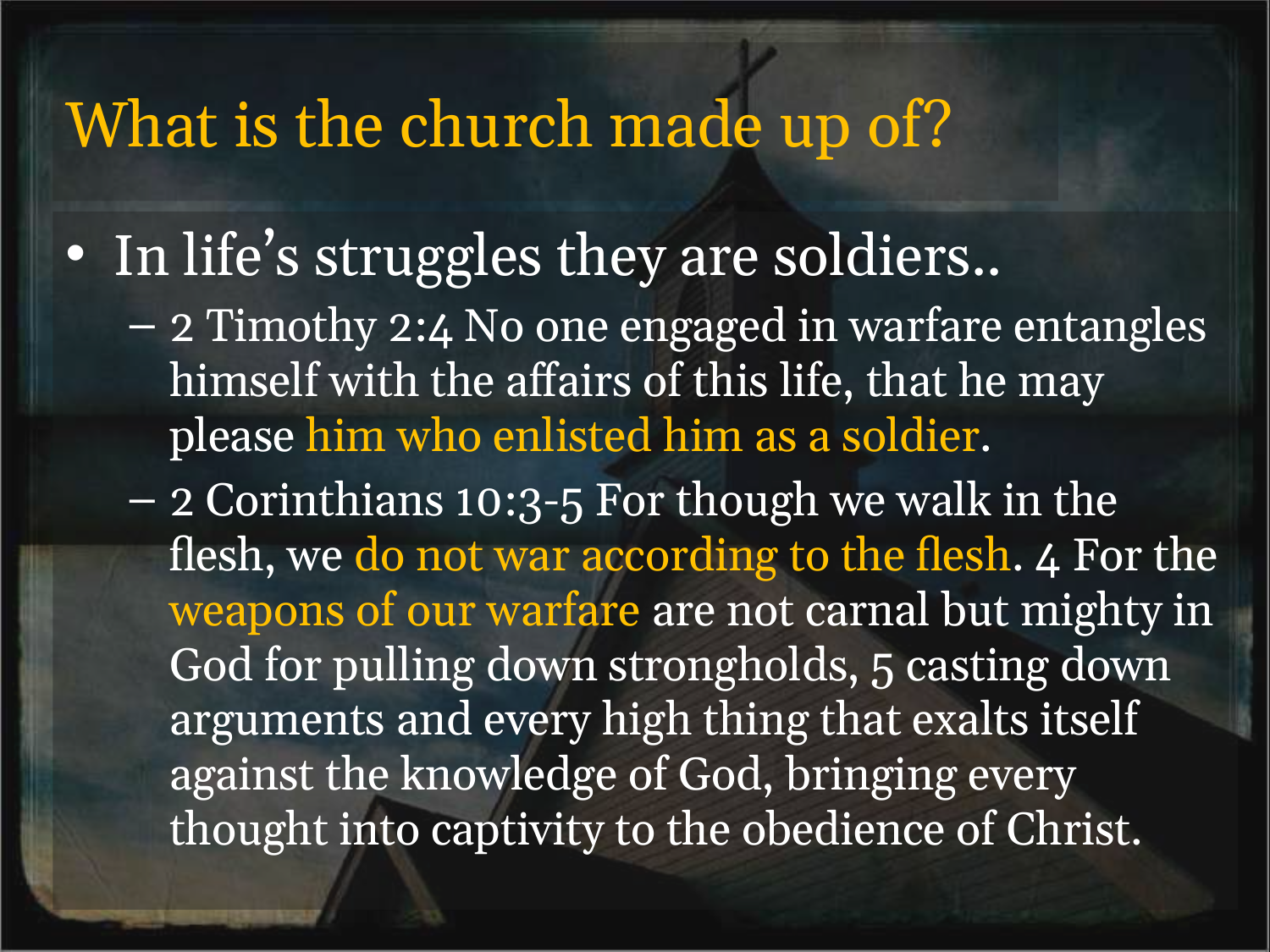

# What is the church made up of?
In life’s struggles they are soldiers..
2 Timothy 2:4 No one engaged in warfare entangles himself with the affairs of this life, that he may please him who enlisted him as a soldier.
2 Corinthians 10:3-5 For though we walk in the flesh, we do not war according to the flesh. 4 For the weapons of our warfare are not carnal but mighty in God for pulling down strongholds, 5 casting down arguments and every high thing that exalts itself against the knowledge of God, bringing every thought into captivity to the obedience of Christ.